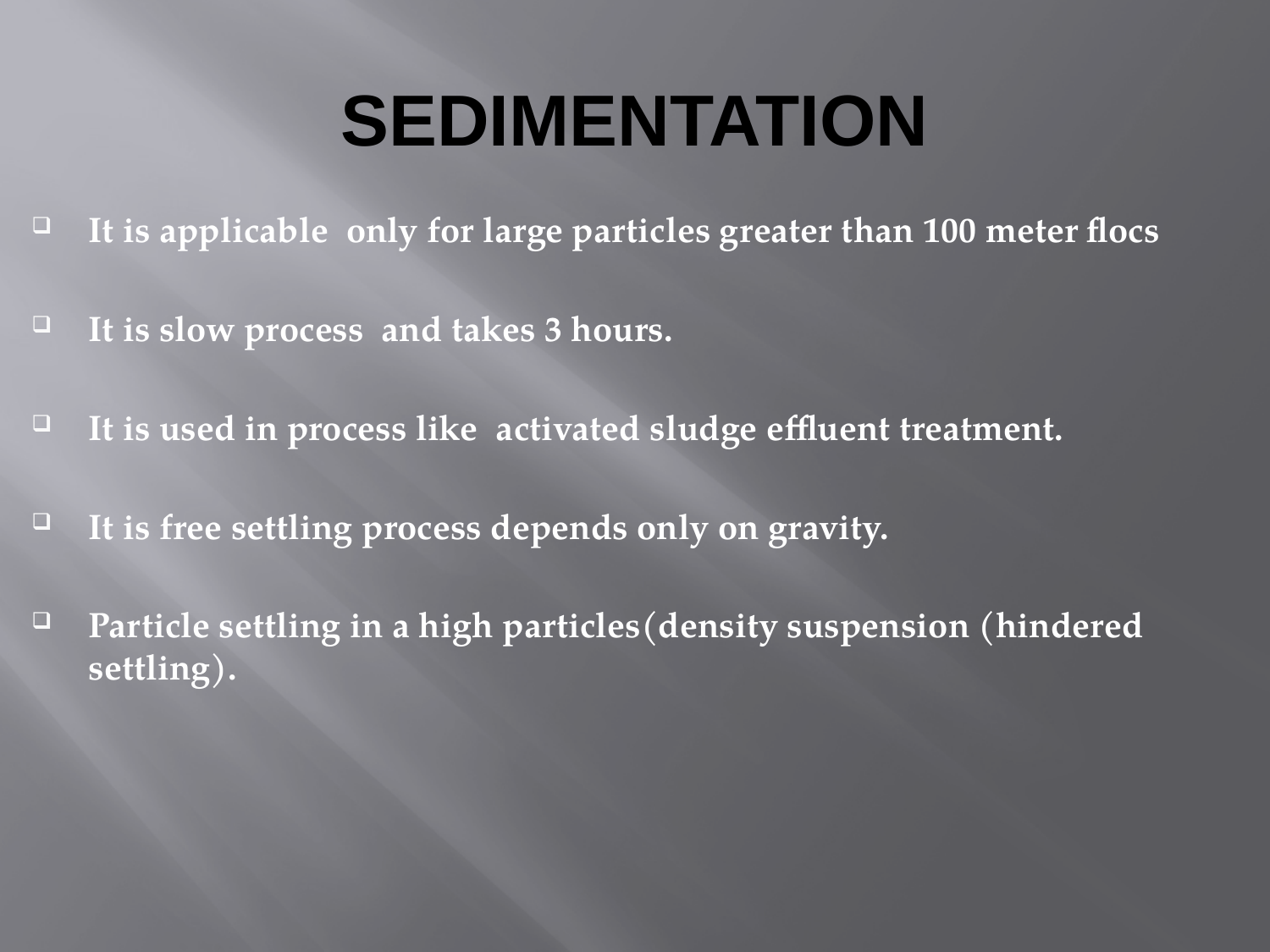

# SEDIMENTATION
It is applicable  only for large particles greater than 100 meter flocs

It is slow process  and takes 3 hours.

It is used in process like  activated sludge effluent treatment.

It is free settling process depends only on gravity.

Particle settling in a high particles(density suspension (hindered settling).